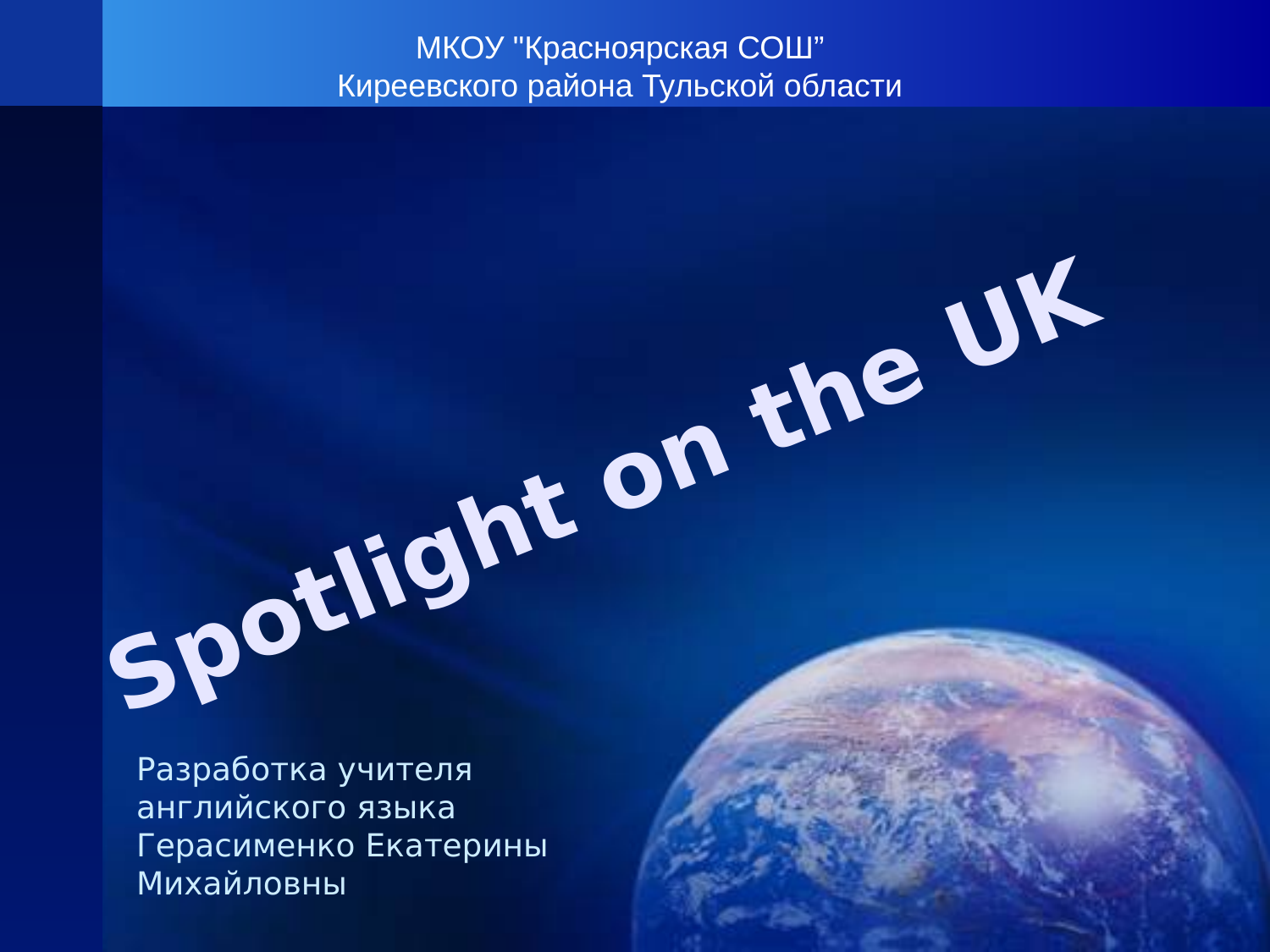

# МКОУ "Красноярская СОШ” Киреевского района Тульской области
Spotlight on the UK
Разработка учителя английского языка Герасименко Екатерины Михайловны